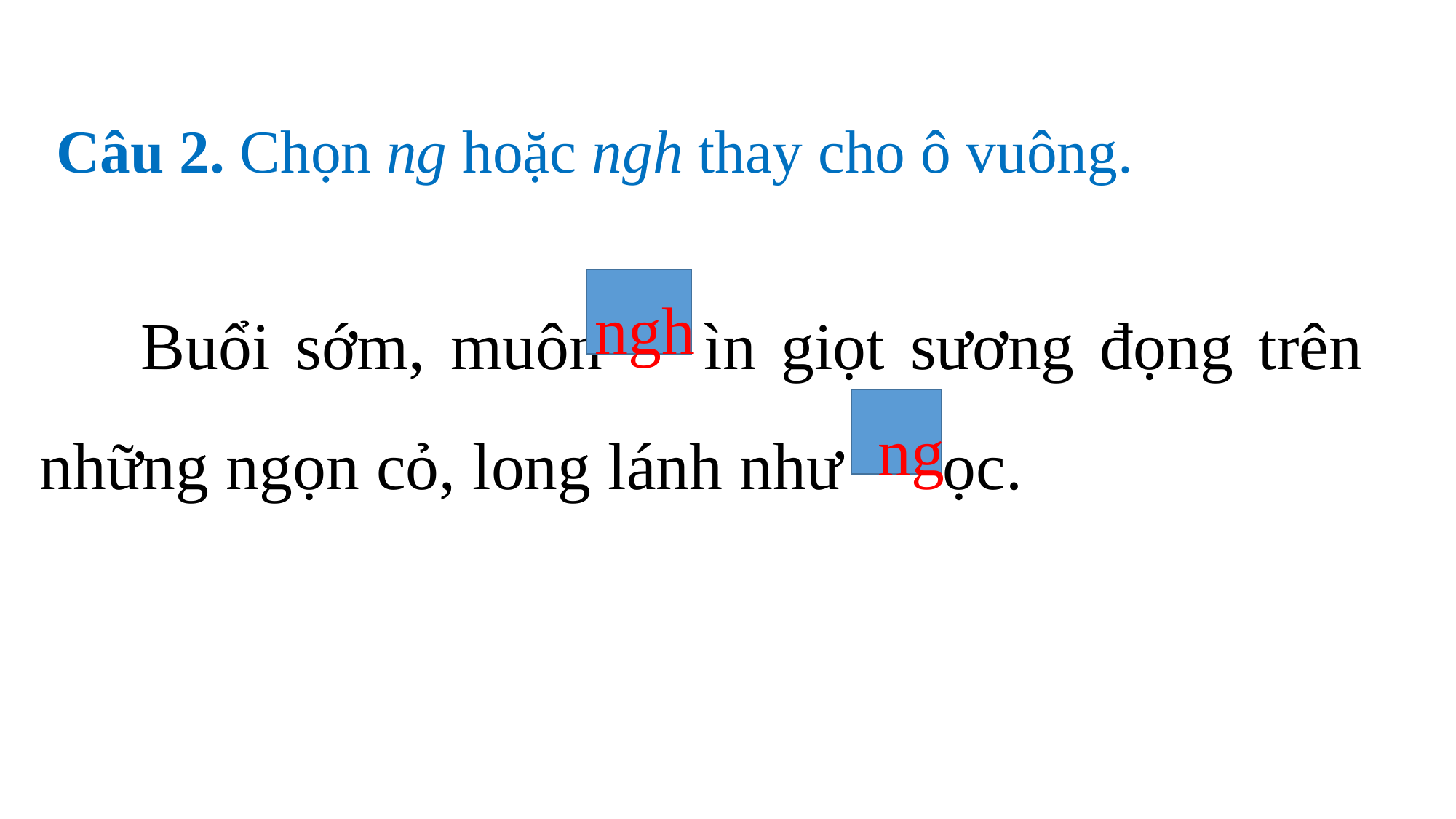

Câu 2. Chọn ng hoặc ngh thay cho ô vuông.
    Buổi sớm, muôn    ìn giọt sương đọng trên những ngọn cỏ, long lánh như      ọc.

ngh

ng